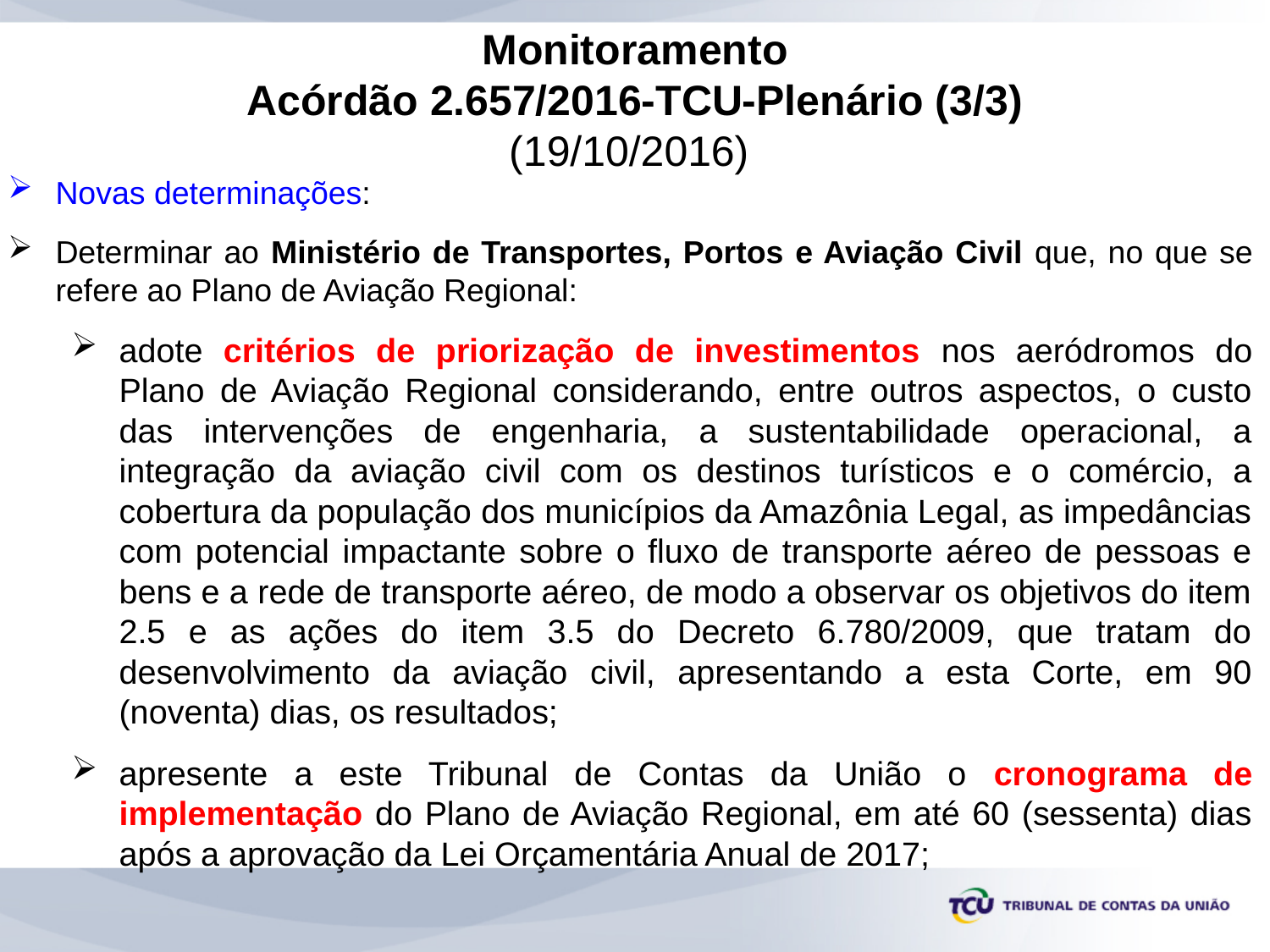

Monitoramento
Acórdão 2.657/2016-TCU-Plenário (3/3)
(19/10/2016)
Novas determinações:
Determinar ao Ministério de Transportes, Portos e Aviação Civil que, no que se refere ao Plano de Aviação Regional:
adote critérios de priorização de investimentos nos aeródromos do Plano de Aviação Regional considerando, entre outros aspectos, o custo das intervenções de engenharia, a sustentabilidade operacional, a integração da aviação civil com os destinos turísticos e o comércio, a cobertura da população dos municípios da Amazônia Legal, as impedâncias com potencial impactante sobre o fluxo de transporte aéreo de pessoas e bens e a rede de transporte aéreo, de modo a observar os objetivos do item 2.5 e as ações do item 3.5 do Decreto 6.780/2009, que tratam do desenvolvimento da aviação civil, apresentando a esta Corte, em 90 (noventa) dias, os resultados;
apresente a este Tribunal de Contas da União o cronograma de implementação do Plano de Aviação Regional, em até 60 (sessenta) dias após a aprovação da Lei Orçamentária Anual de 2017;